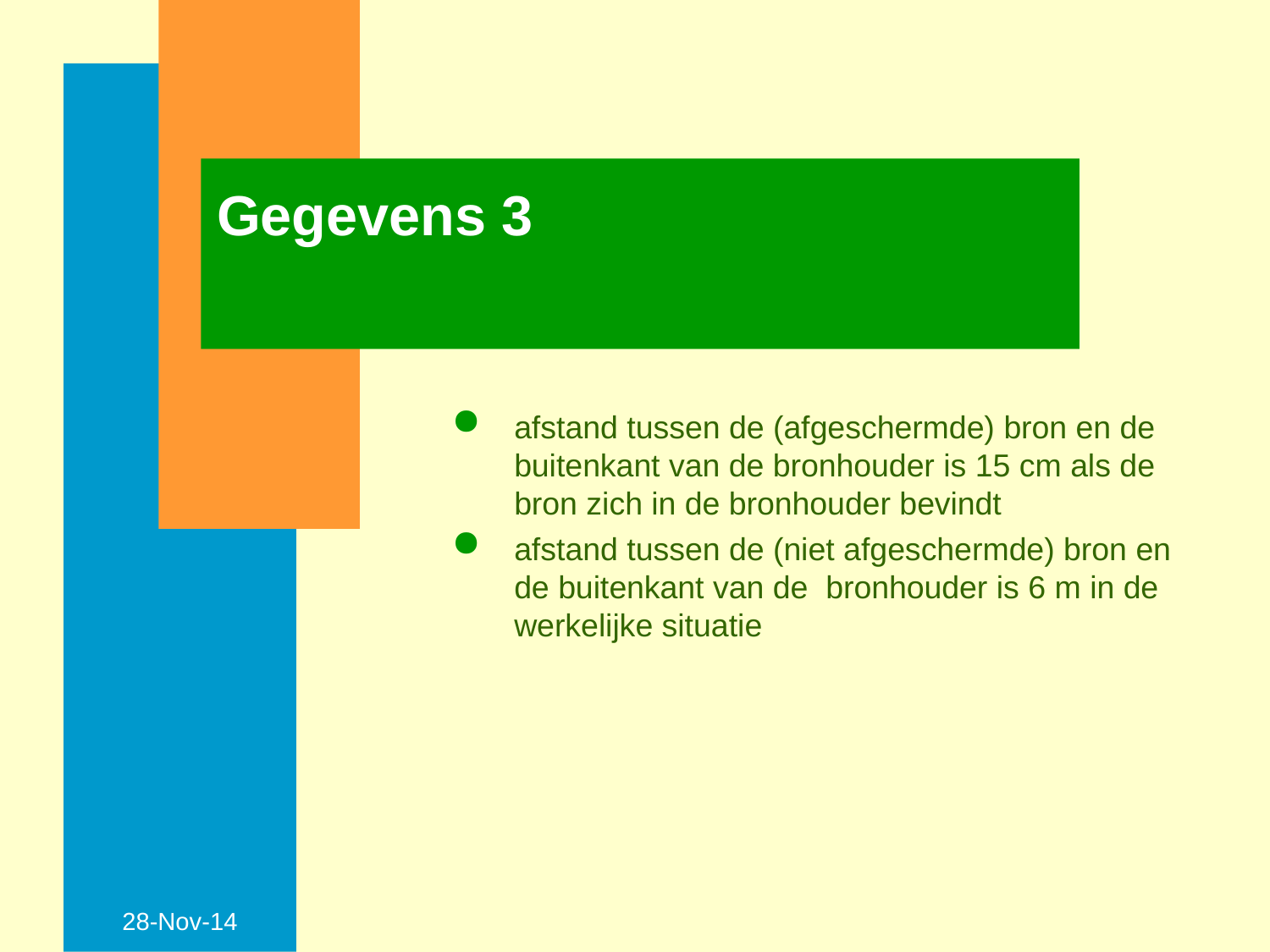

# Gegevens 3

afstand tussen de (afgeschermde) bron en de buitenkant van de bronhouder is 15 cm als de bron zich in de bronhouder bevindt
afstand tussen de (niet afgeschermde) bron en de buitenkant van de  bronhouder is 6 m in de werkelijke situatie
28-Nov-14